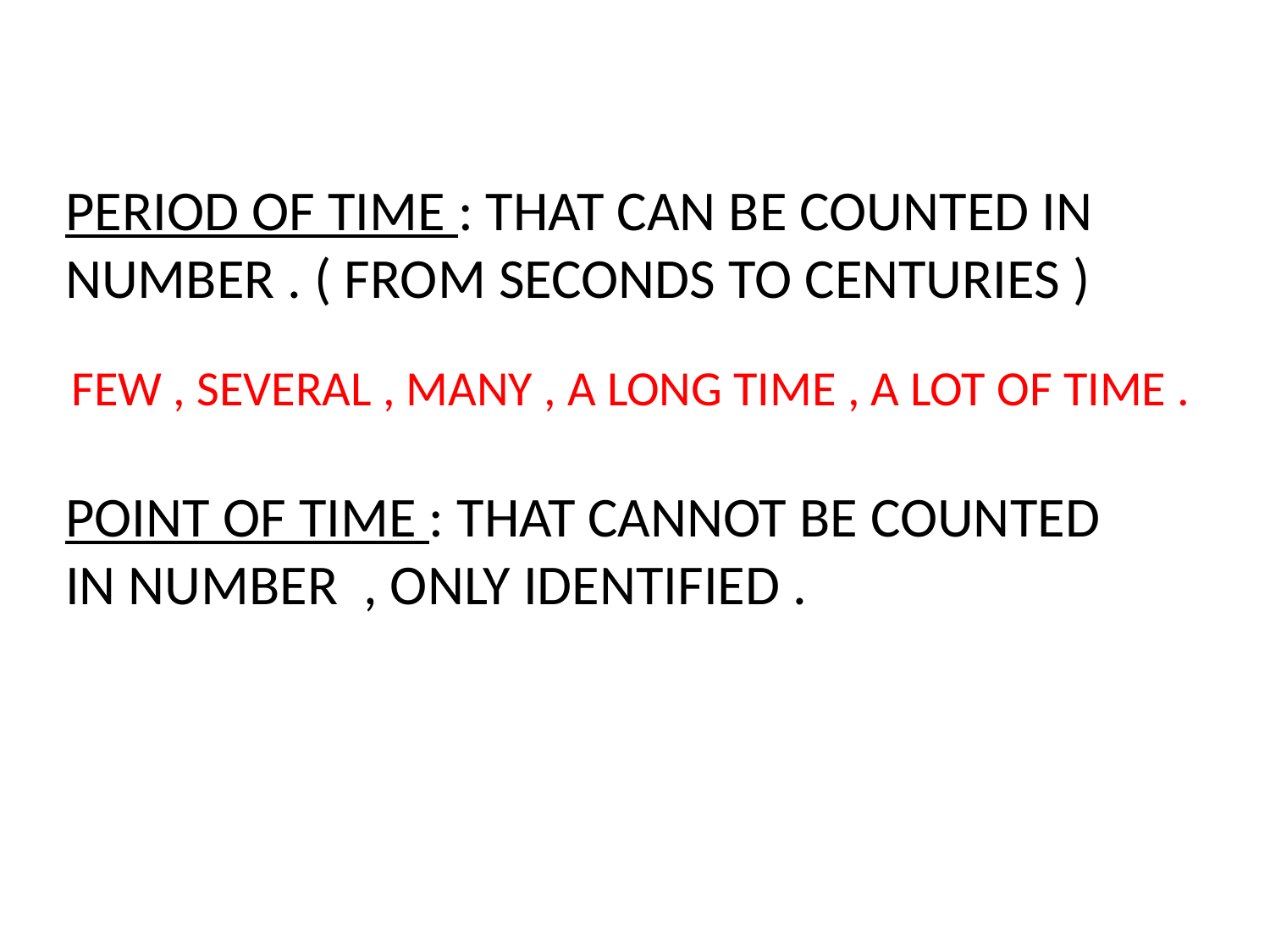

PERIOD OF TIME : THAT CAN BE COUNTED IN NUMBER . ( FROM SECONDS TO CENTURIES )
FEW , SEVERAL , MANY , A LONG TIME , A LOT OF TIME .
POINT OF TIME : THAT CANNOT BE COUNTED IN NUMBER  , ONLY IDENTIFIED .